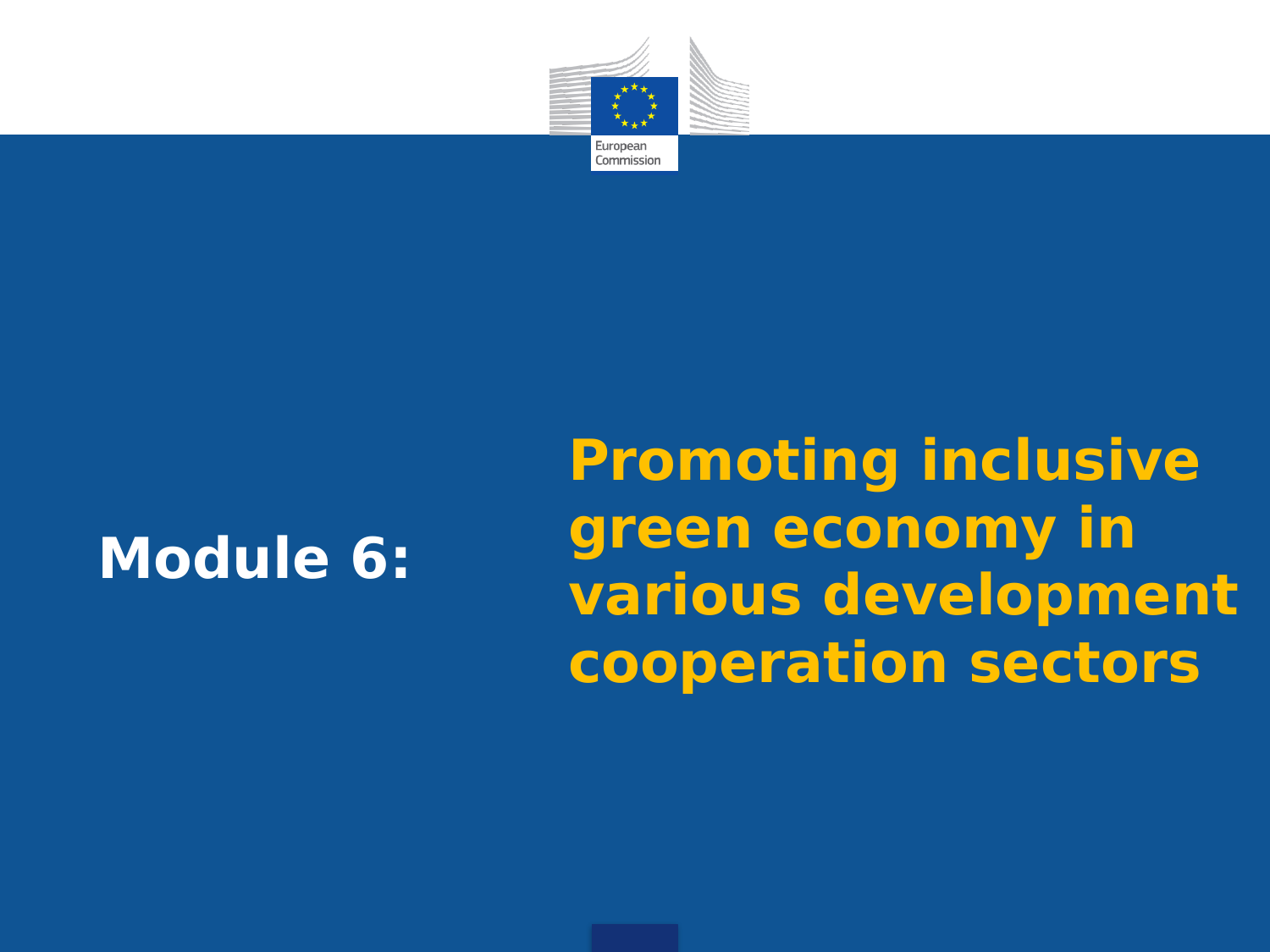

# Promoting inclusive green economy in various development cooperation sectors
Module 6: